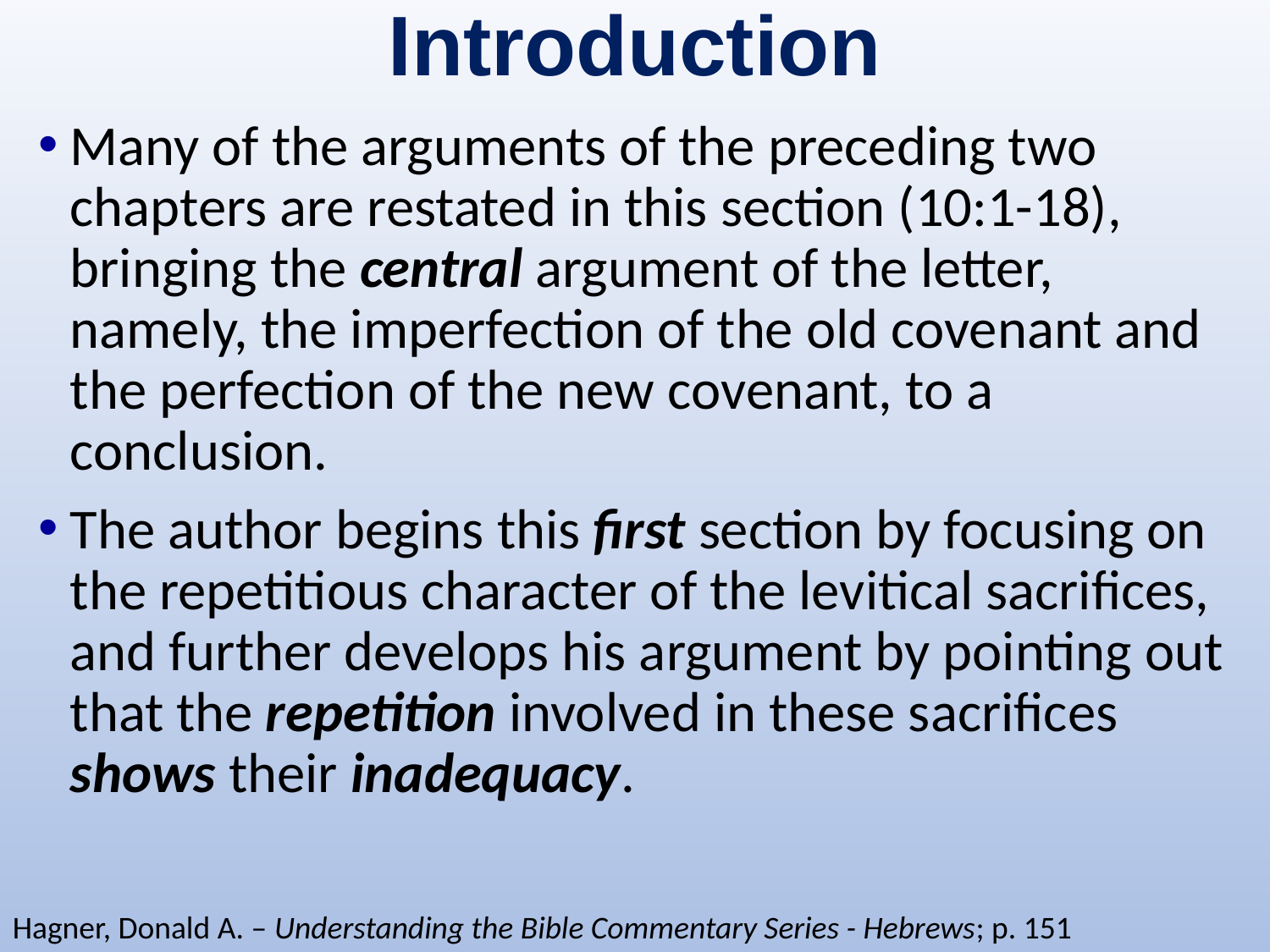

# Introduction
Many of the arguments of the preceding two chapters are restated in this section (10:1-18), bringing the central argument of the letter, namely, the imperfection of the old covenant and the perfection of the new covenant, to a conclusion.
The author begins this first section by focusing on the repetitious character of the levitical sacrifices, and further develops his argument by pointing out that the repetition involved in these sacrifices shows their inadequacy.
Hagner, Donald A. – Understanding the Bible Commentary Series - Hebrews; p. 151